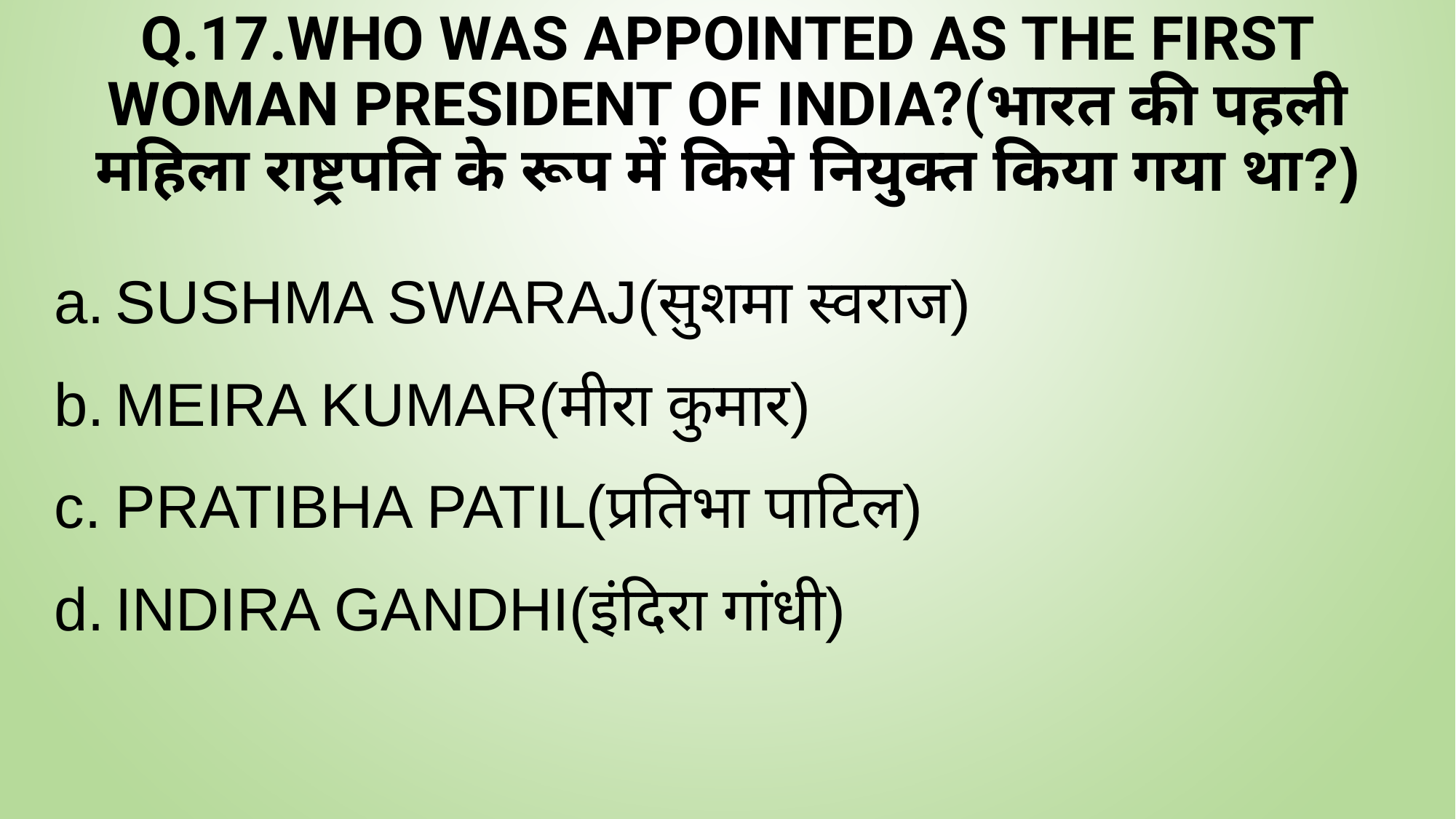

# Q.17.Who was appointed as the first woman President of India?(भारत की पहली महिला राष्ट्रपति के रूप में किसे नियुक्त किया गया था?)
Sushma Swaraj(सुशमा स्वराज)
Meira Kumar(मीरा कुमार)
Pratibha Patil(प्रतिभा पाटिल)
Indira Gandhi(इंदिरा गांधी)